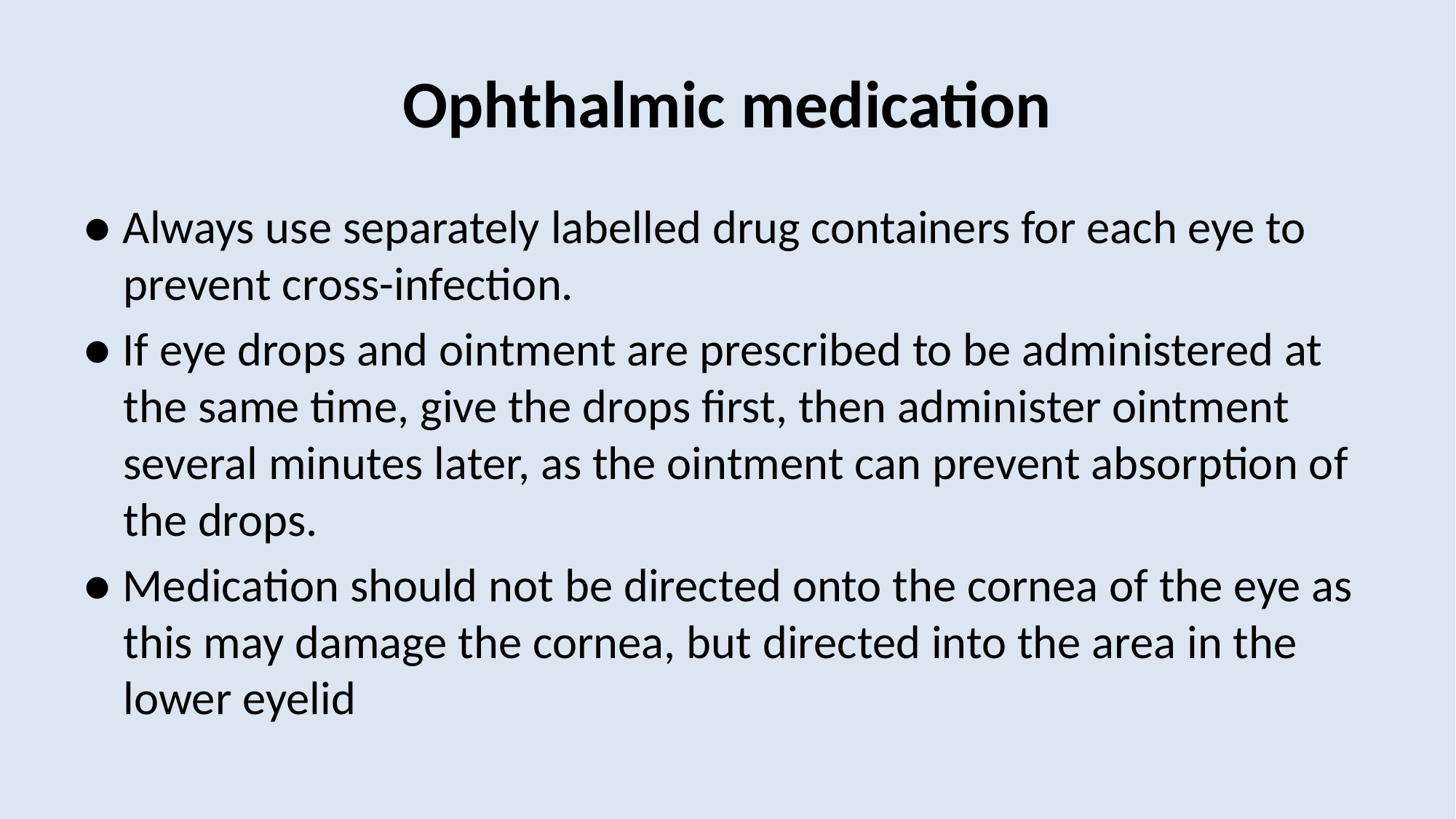

# Ophthalmic medication
● Always use separately labelled drug containers for each eye to prevent cross-infection.
● If eye drops and ointment are prescribed to be administered at the same time, give the drops first, then administer ointment several minutes later, as the ointment can prevent absorption of the drops.
● Medication should not be directed onto the cornea of the eye as this may damage the cornea, but directed into the area in the lower eyelid